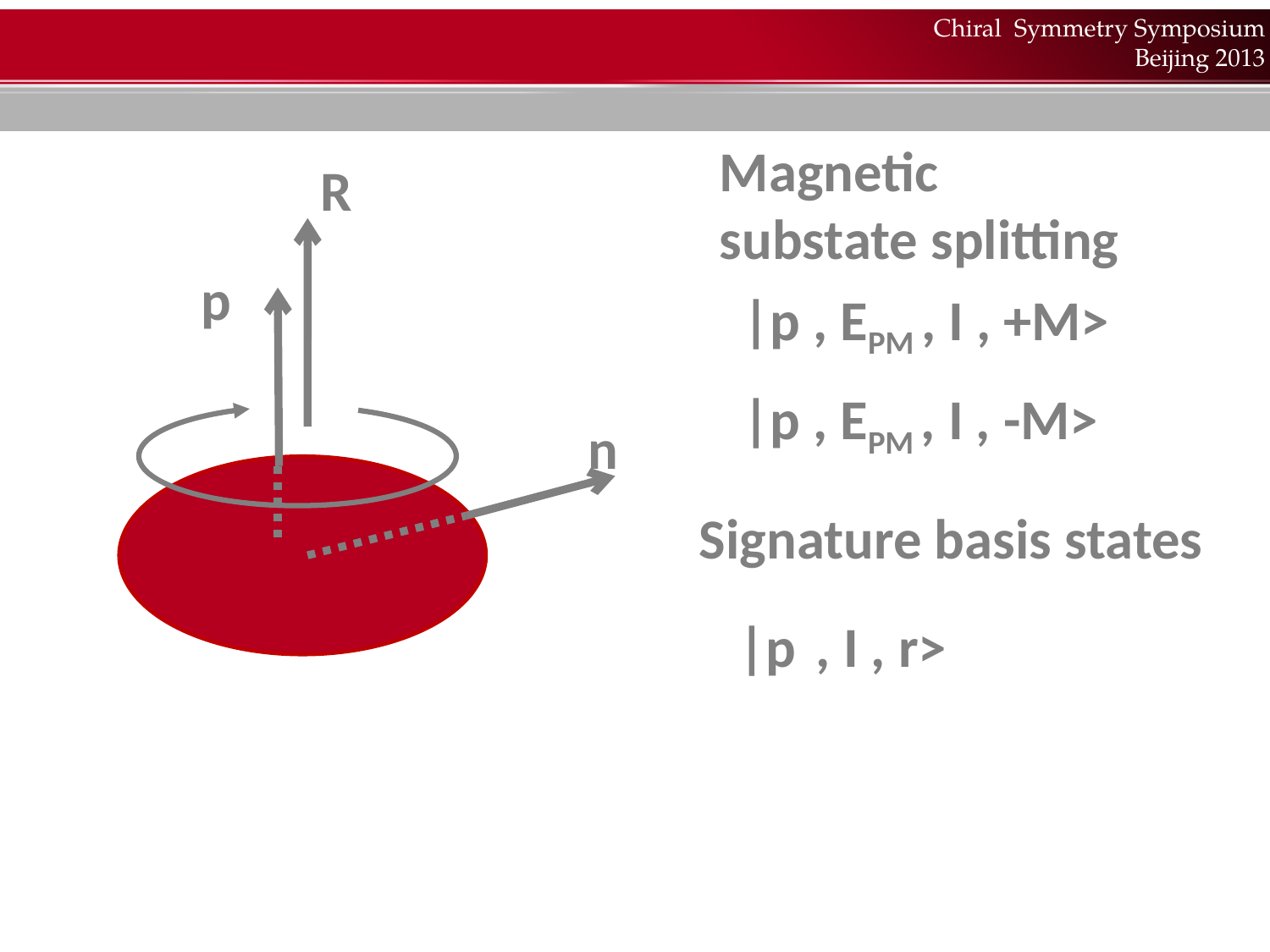

Magnetic
substate splitting
R
p
|p , EPM , I , +M>
|p , EPM , I , -M>

n

Signature basis states
|p  , I , r>